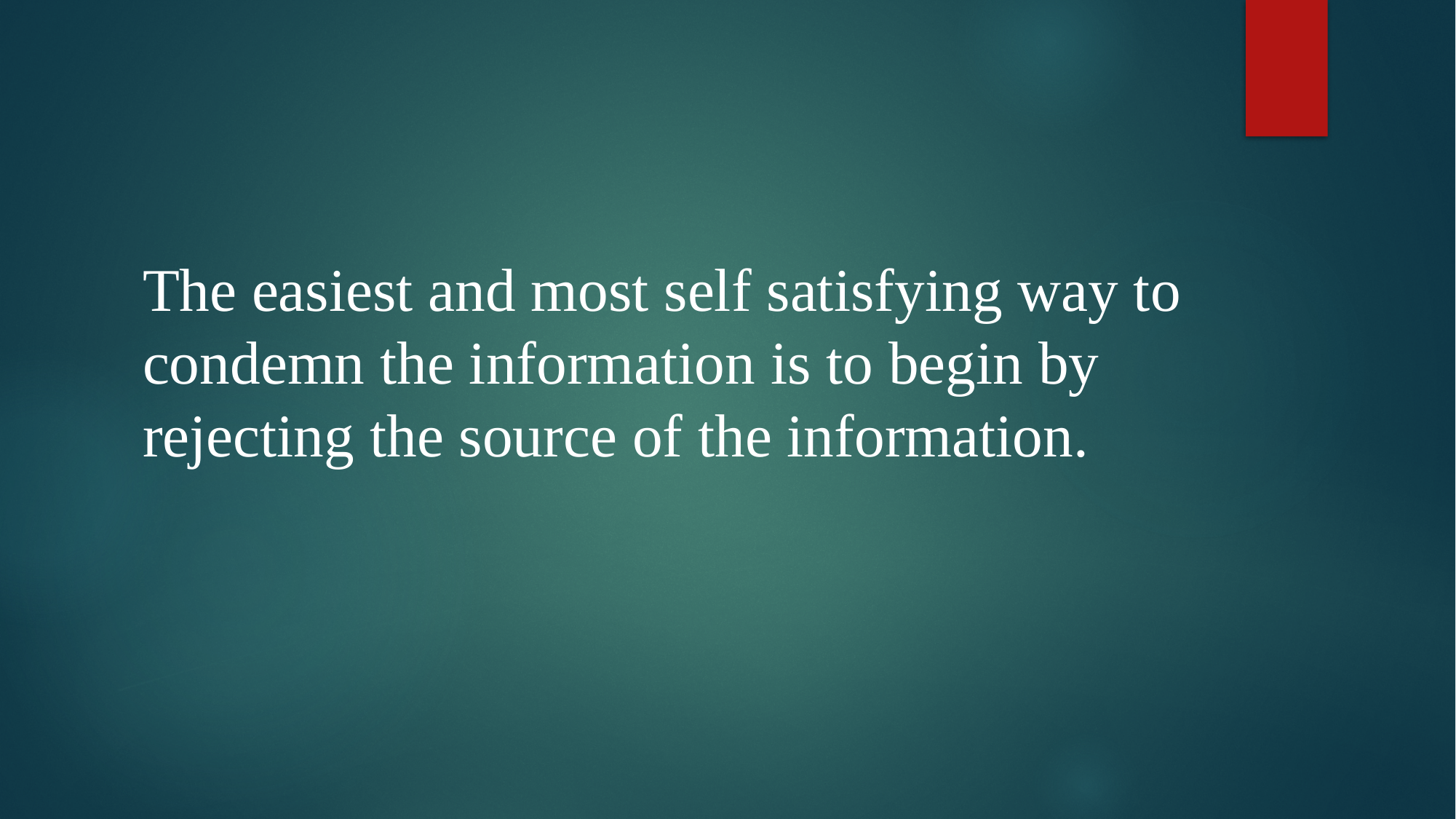

#
The easiest and most self satisfying way to condemn the information is to begin by rejecting the source of the information.